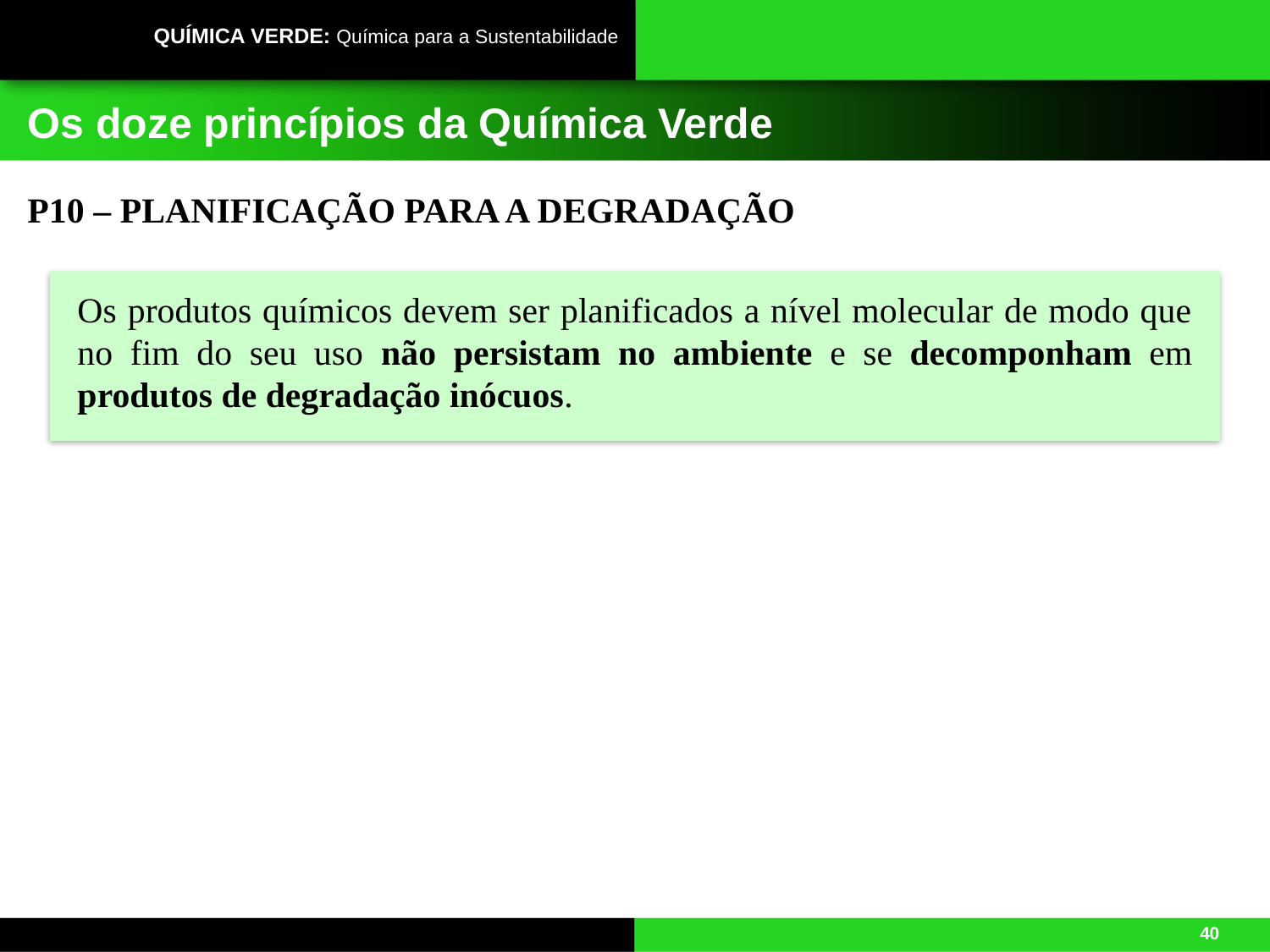

# Os doze princípios da Química Verde
P10 – PLANIFICAÇÃO PARA A DEGRADAÇÃO

Os produtos químicos devem ser planificados a nível molecular de modo que no fim do seu uso não persistam no ambiente e se decomponham em produtos de degradação inócuos.